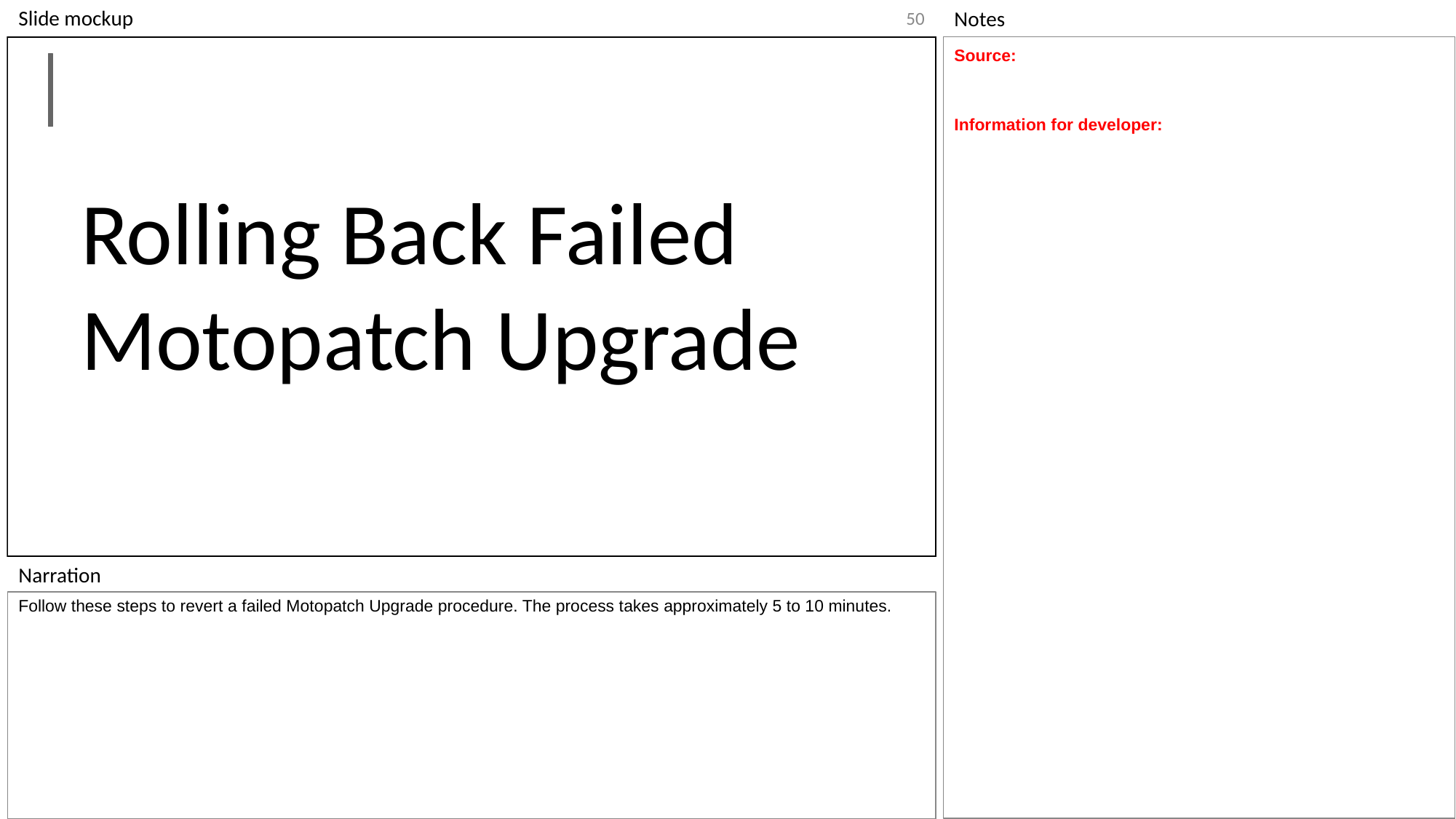

50
Source:

Information for developer:

Rolling Back Failed Motopatch Upgrade
Follow these steps to revert a failed Motopatch Upgrade procedure. The process takes approximately 5 to 10 minutes.